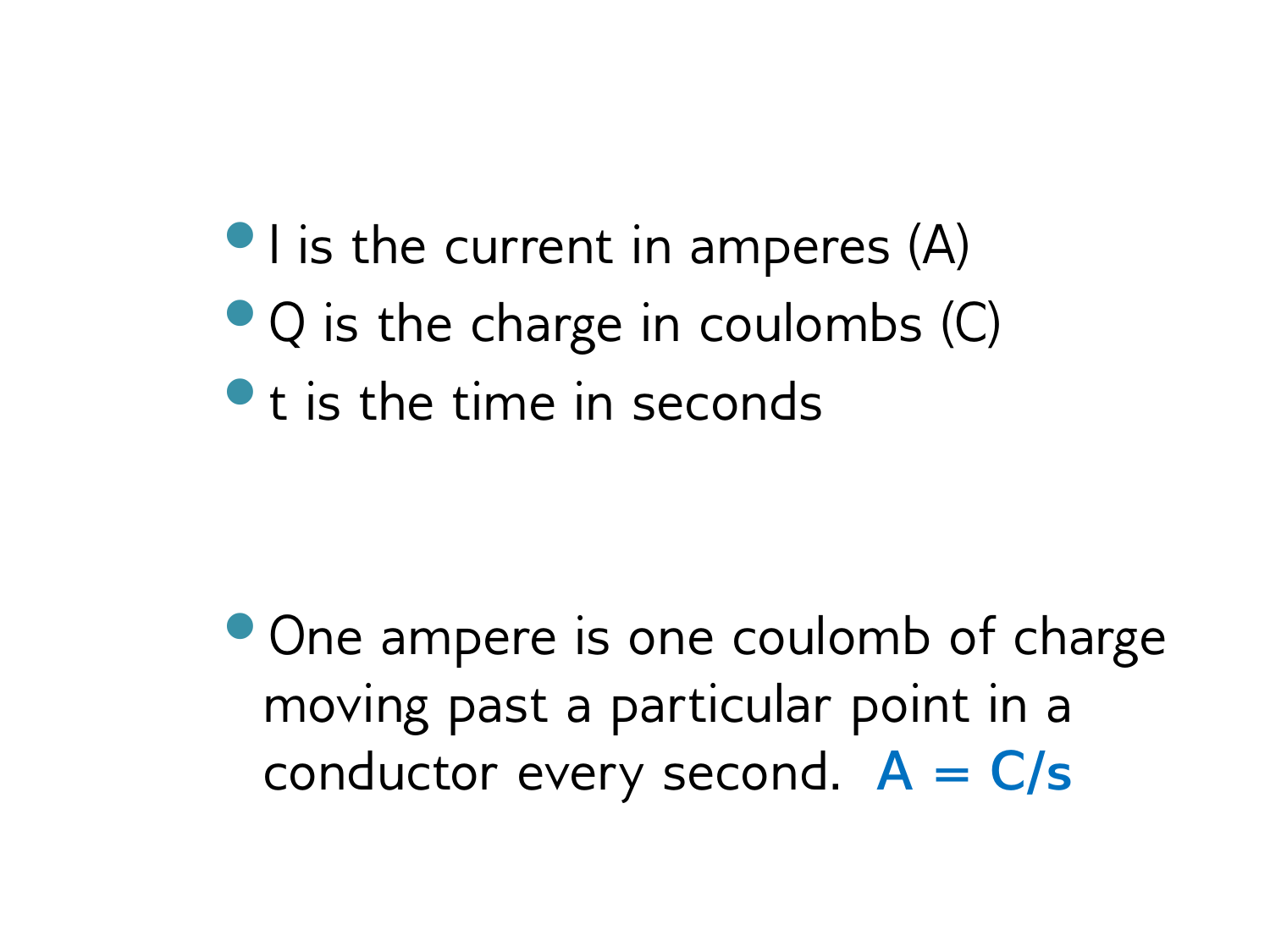

#
I is the current in amperes (A)
Q is the charge in coulombs (C)
t is the time in seconds

One ampere is one coulomb of charge moving past a particular point in a conductor every second.  A = C/s